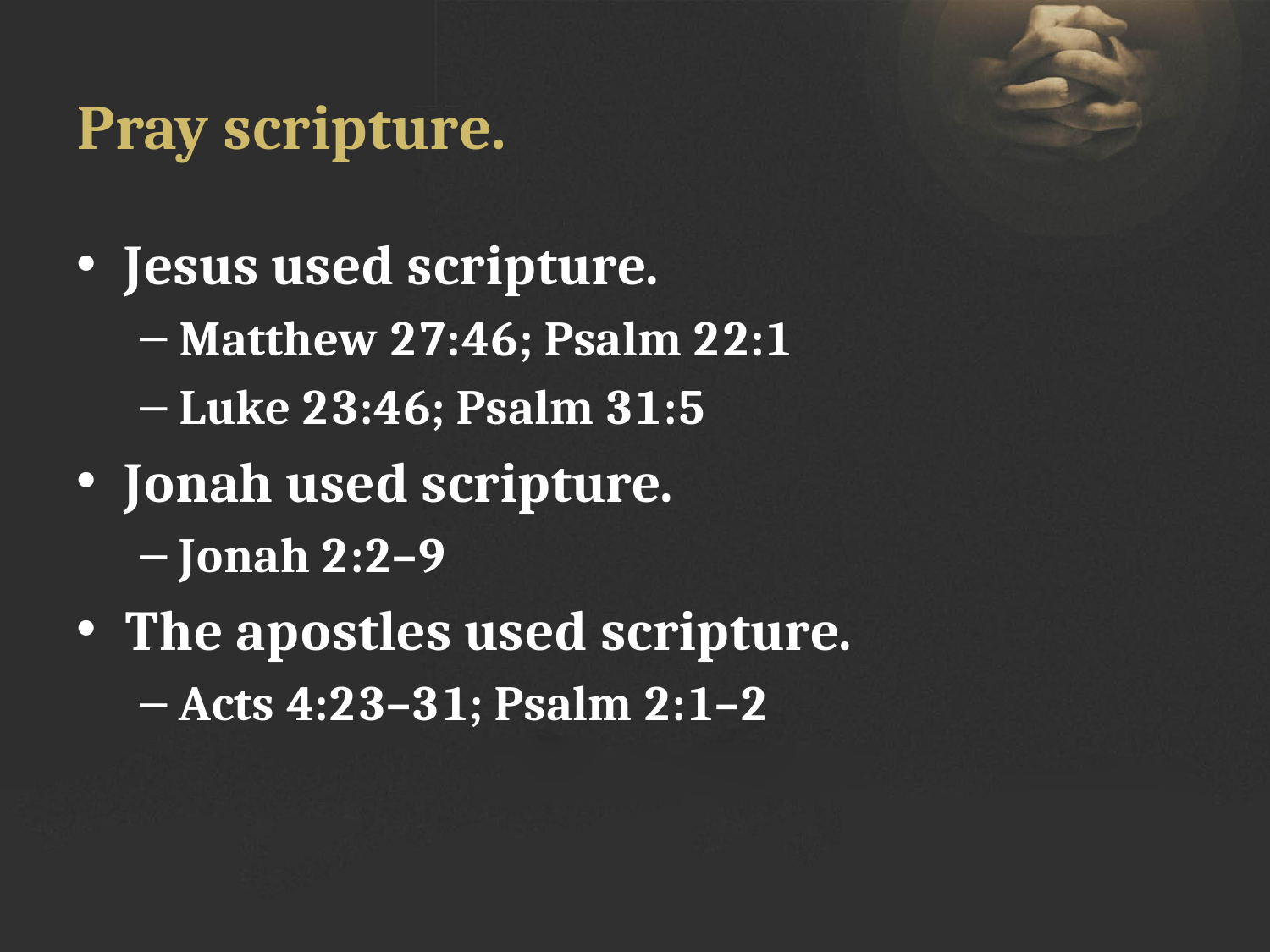

# Pray scripture.
Jesus used scripture.
Matthew 27:46; Psalm 22:1
Luke 23:46; Psalm 31:5
Jonah used scripture.
Jonah 2:2–9
The apostles used scripture.
Acts 4:23–31; Psalm 2:1–2